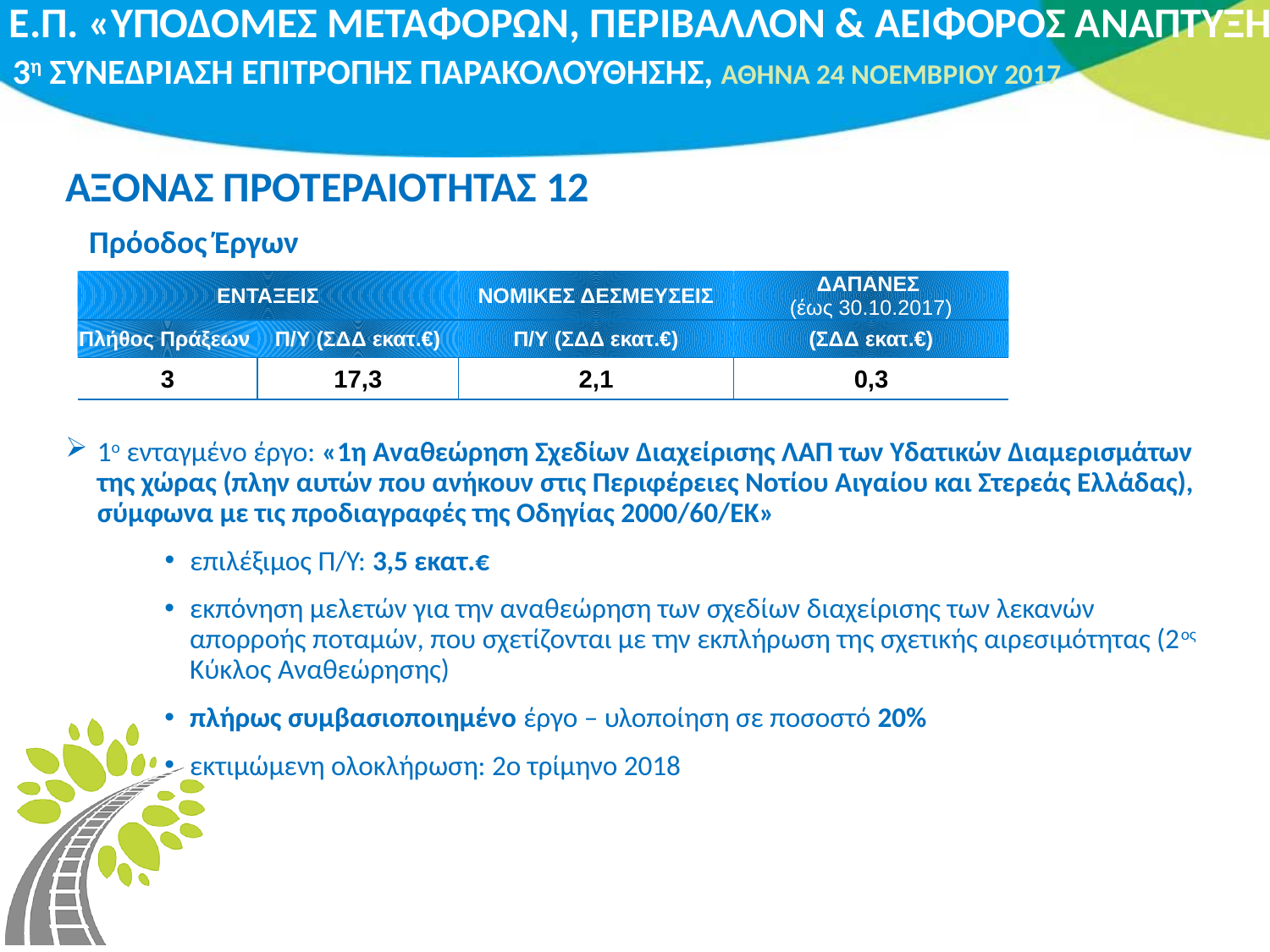

# ΑΞΟΝΑΣ ΠΡΟΤΕΡΑΙΟΤΗΤΑΣ 12
Πρόοδος Έργων
| ΕΝΤΑΞΕΙΣ |  | ΝΟΜΙΚΕΣ ΔΕΣΜΕΥΣΕΙΣ | ΔΑΠΑΝΕΣ (έως 30.10.2017) |
| --- | --- | --- | --- |
| Πλήθος Πράξεων | Π/Υ (ΣΔΔ εκατ.€) | Π/Υ (ΣΔΔ εκατ.€) | (ΣΔΔ εκατ.€) |
| 3 | 17,3 | 2,1 | 0,3 |
1ο ενταγμένο έργο: «1η Αναθεώρηση Σχεδίων Διαχείρισης ΛΑΠ των Υδατικών Διαμερισμάτων της χώρας (πλην αυτών που ανήκουν στις Περιφέρειες Νοτίου Αιγαίου και Στερεάς Ελλάδας), σύμφωνα με τις προδιαγραφές της Οδηγίας 2000/60/ΕΚ»
επιλέξιμος Π/Υ: 3,5 εκατ.€
εκπόνηση μελετών για την αναθεώρηση των σχεδίων διαχείρισης των λεκανών απορροής ποταμών, που σχετίζονται με την εκπλήρωση της σχετικής αιρεσιμότητας (2ος Κύκλος Αναθεώρησης)
πλήρως συμβασιοποιημένο έργο – υλοποίηση σε ποσοστό 20%
εκτιμώμενη ολοκλήρωση: 2ο τρίμηνο 2018